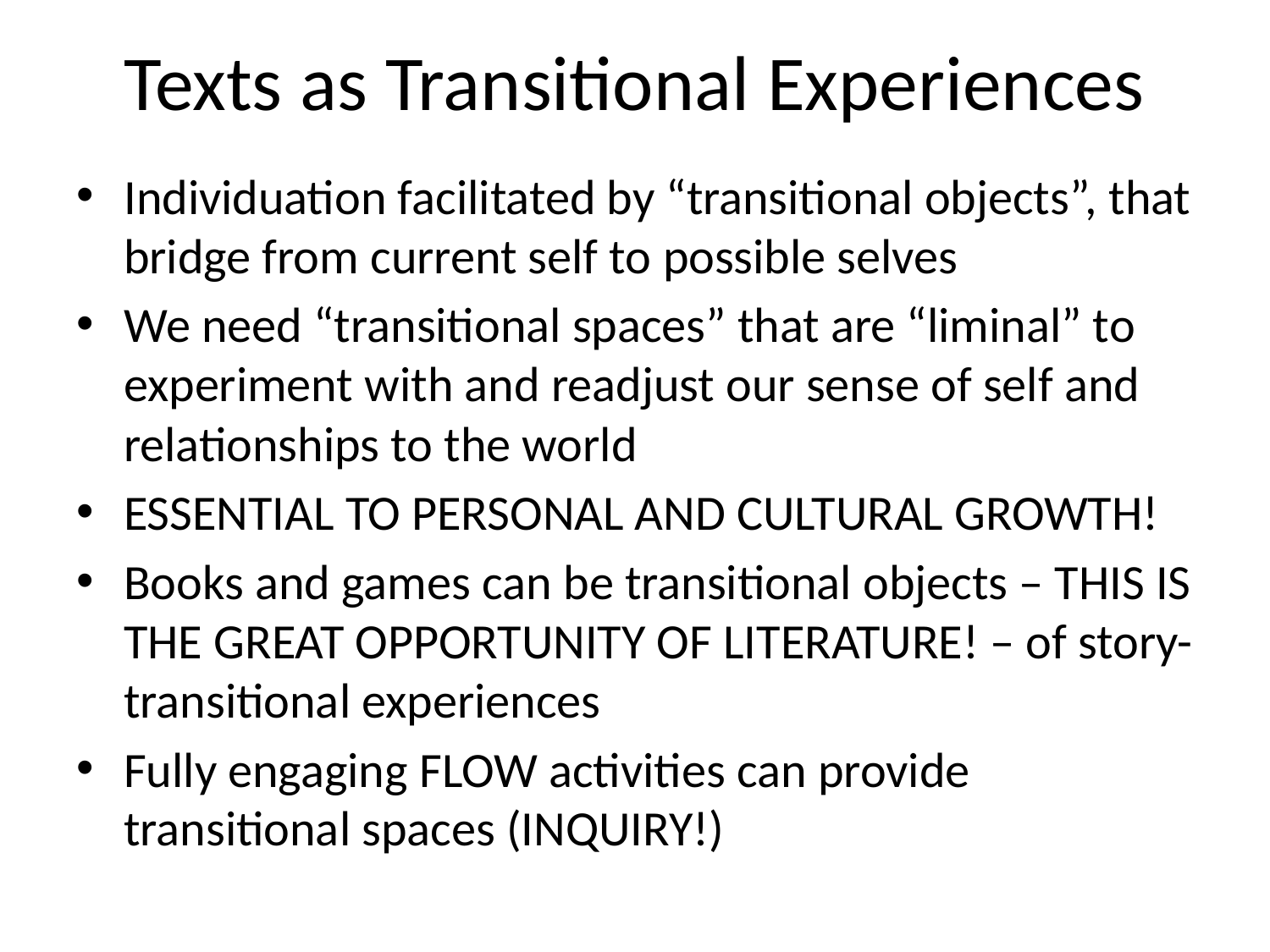

# Texts as Transitional Experiences
Individuation facilitated by “transitional objects”, that bridge from current self to possible selves
We need “transitional spaces” that are “liminal” to experiment with and readjust our sense of self and relationships to the world
ESSENTIAL TO PERSONAL AND CULTURAL GROWTH!
Books and games can be transitional objects – THIS IS THE GREAT OPPORTUNITY OF LITERATURE! – of story- transitional experiences
Fully engaging FLOW activities can provide transitional spaces (INQUIRY!)